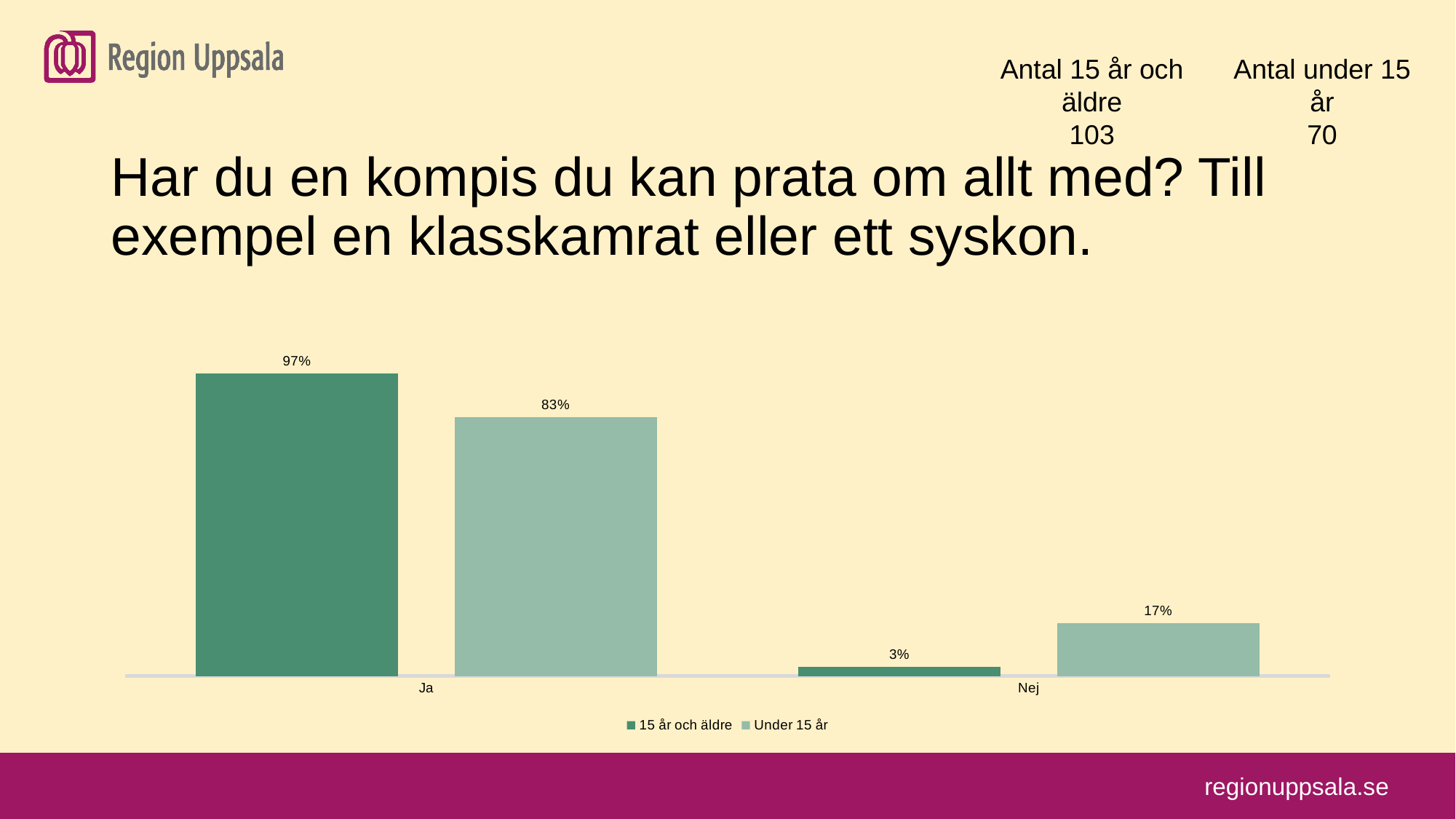

#
Antal 15 år och äldre
103
Antal under 15 år
70
Har du en kompis du kan prata om allt med? Till exempel en klasskamrat eller ett syskon.

### Chart

| Category | 15 år och äldre | Under 15 år |
|---|---|---|
| Ja | 0.97 | 0.83 |
| Nej | 0.03 | 0.17 |